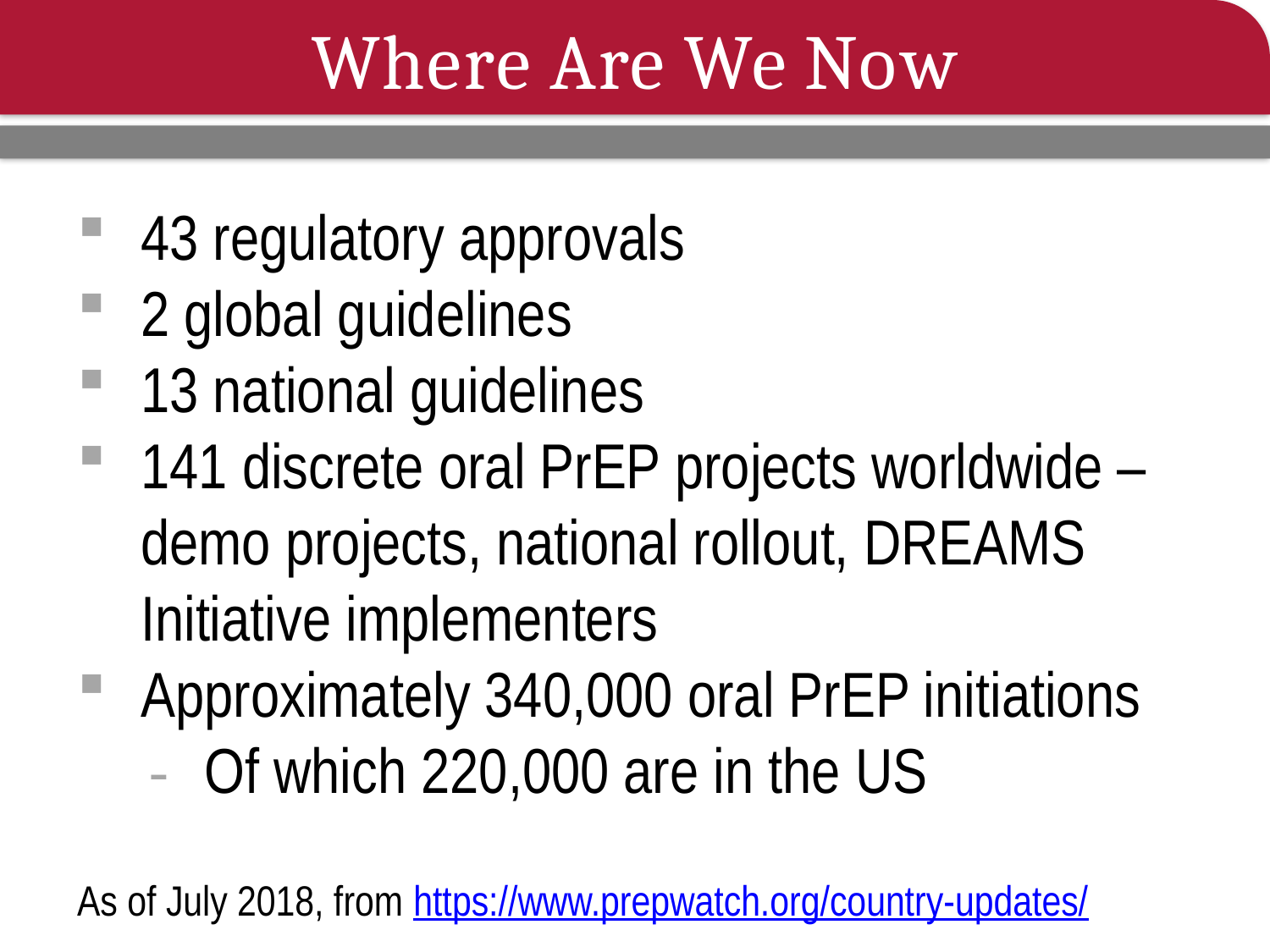

# Where Are We Now
43 regulatory approvals
2 global guidelines
13 national guidelines
141 discrete oral PrEP projects worldwide – demo projects, national rollout, DREAMS Initiative implementers
Approximately 340,000 oral PrEP initiations
Of which 220,000 are in the US

As of July 2018, from https://www.prepwatch.org/country-updates/